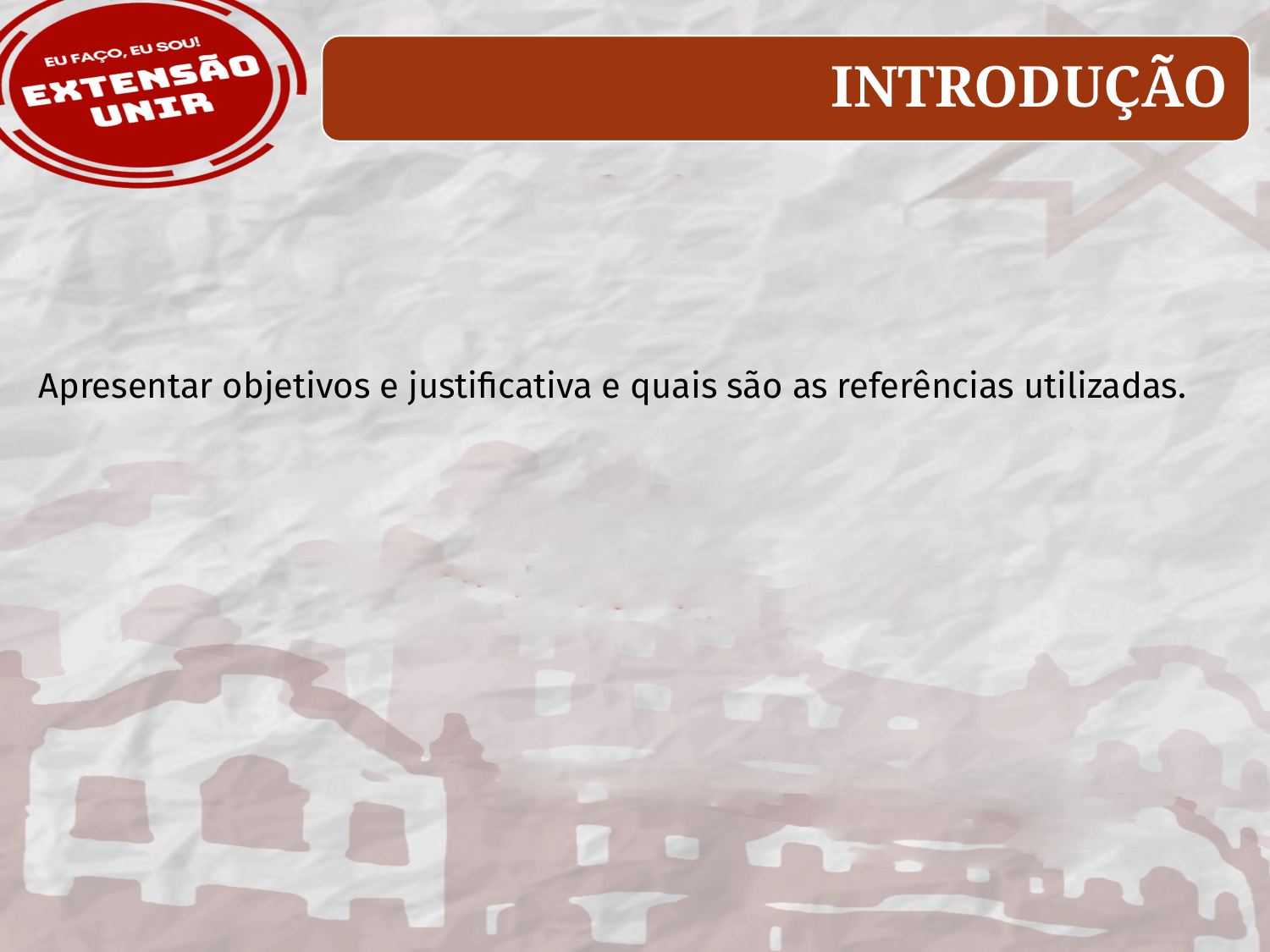

INTRODUÇÃO
Apresentar objetivos e justificativa e quais são as referências utilizadas.